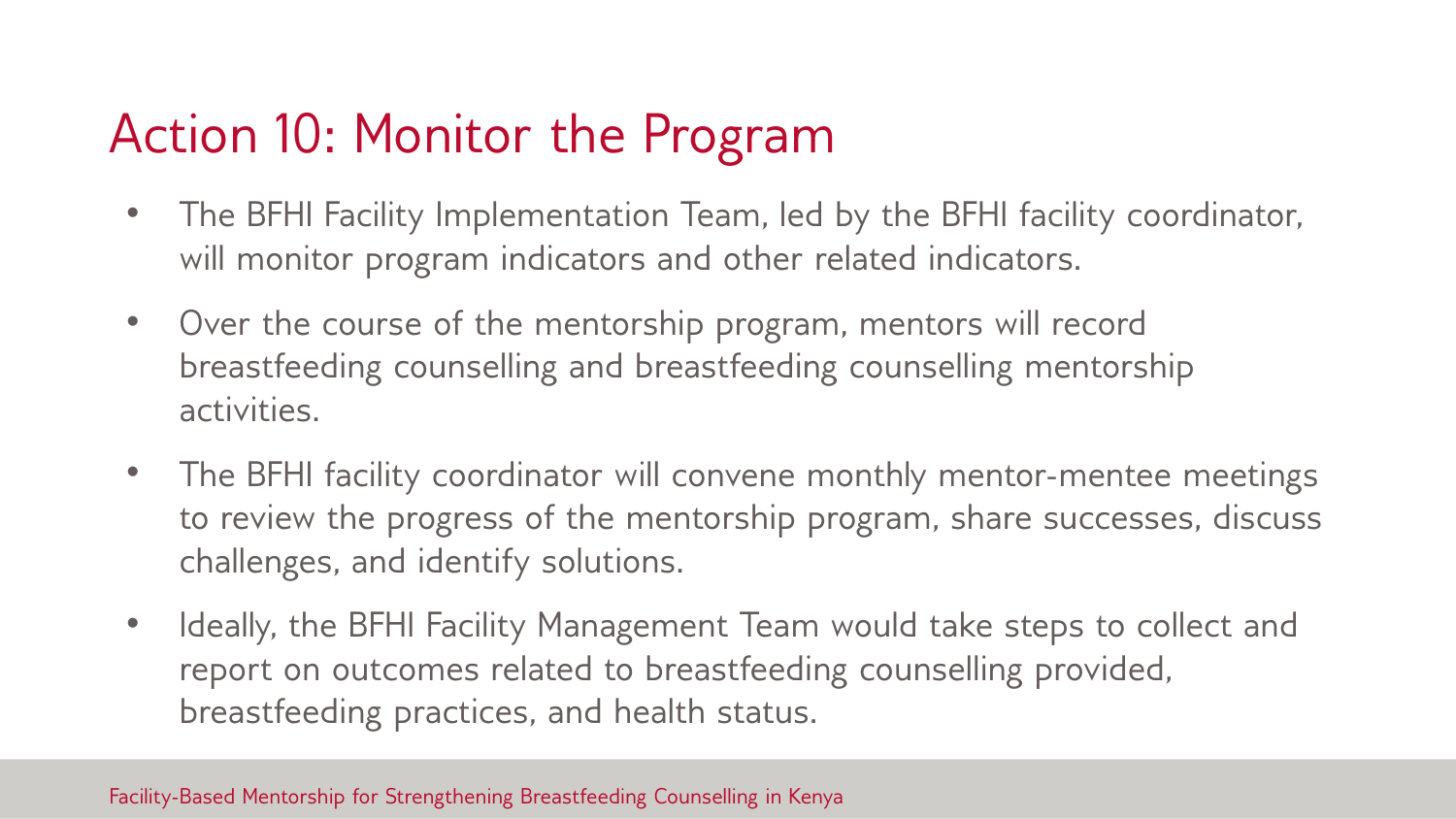

# Action 10: Monitor the Program
The BFHI Facility Implementation Team, led by the BFHI facility coordinator, will monitor program indicators and other related indicators.
Over the course of the mentorship program, mentors will record breastfeeding counselling and breastfeeding counselling mentorship activities.
The BFHI facility coordinator will convene monthly mentor-mentee meetings to review the progress of the mentorship program, share successes, discuss challenges, and identify solutions.
Ideally, the BFHI Facility Management Team would take steps to collect and report on outcomes related to breastfeeding counselling provided, breastfeeding practices, and health status.